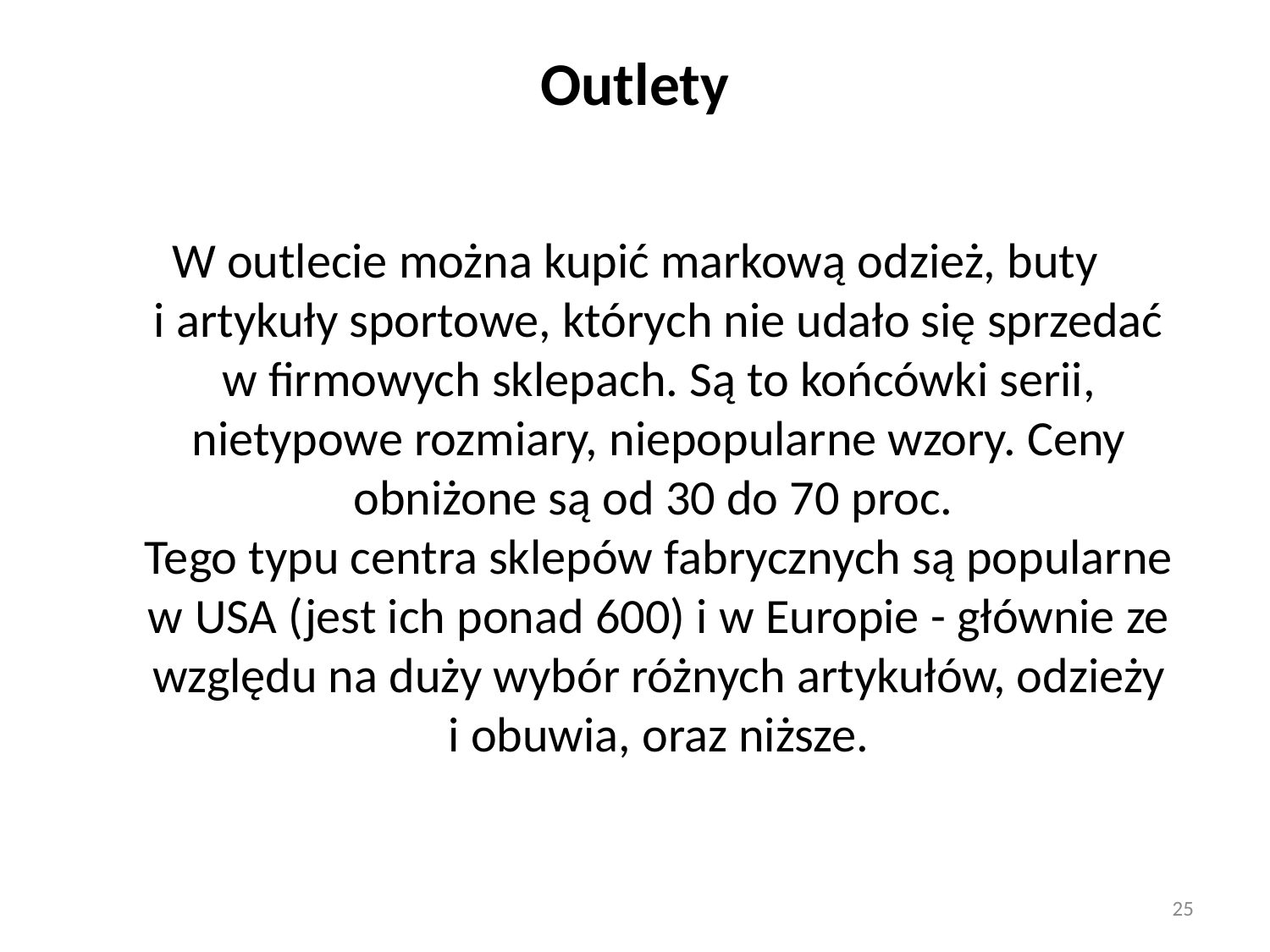

# Outlety
W outlecie można kupić markową odzież, buty i artykuły sportowe, których nie udało się sprzedać w firmowych sklepach. Są to końcówki serii, nietypowe rozmiary, niepopularne wzory. Ceny obniżone są od 30 do 70 proc.
Tego typu centra sklepów fabrycznych są popularne w USA (jest ich ponad 600) i w Europie - głównie ze względu na duży wybór różnych artykułów, odzieży i obuwia, oraz niższe.
25